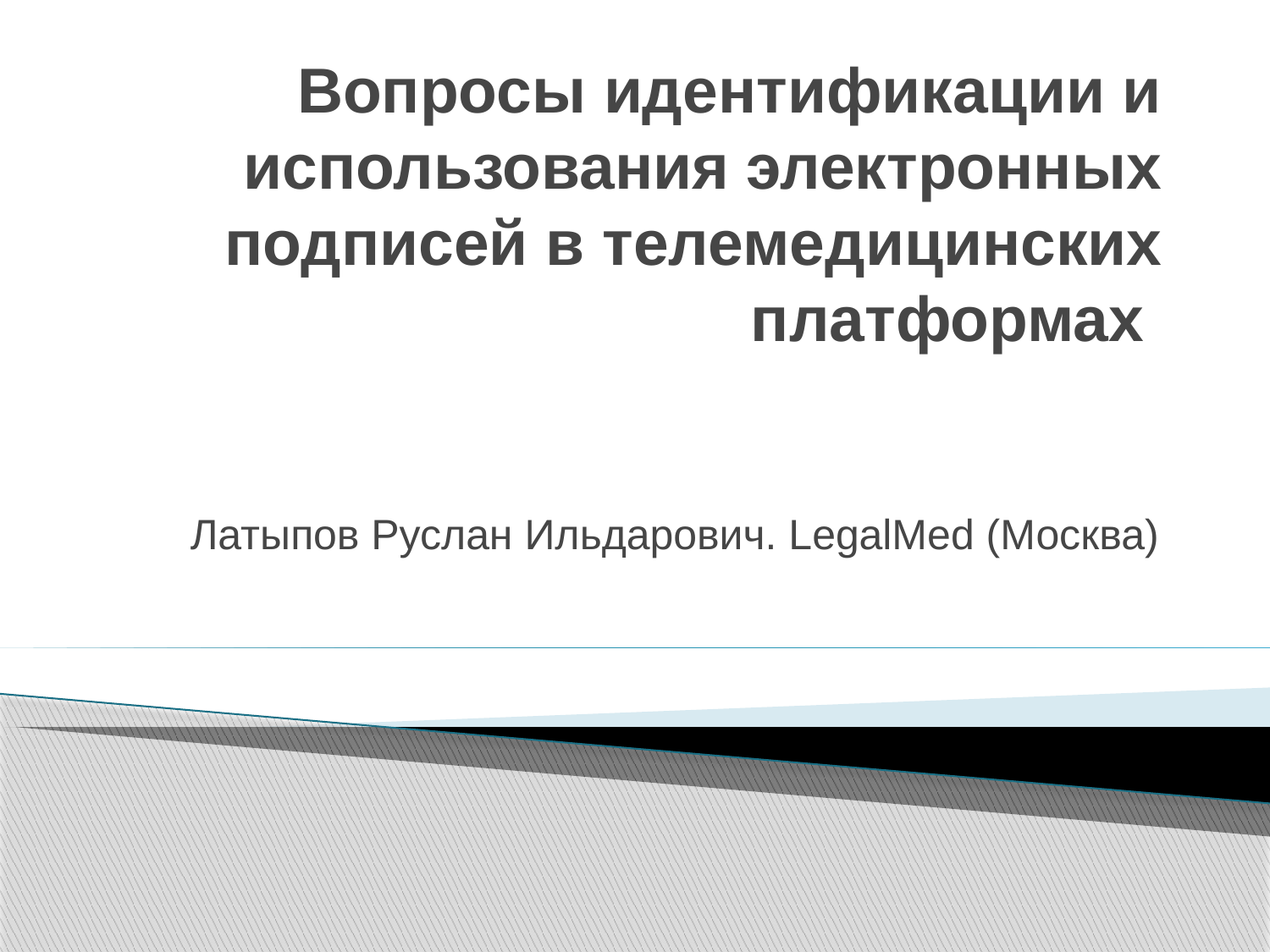

# Вопросы идентификации и использования электронных подписей в телемедицинских платформах
Латыпов Руслан Ильдарович. LegalMed (Москва)